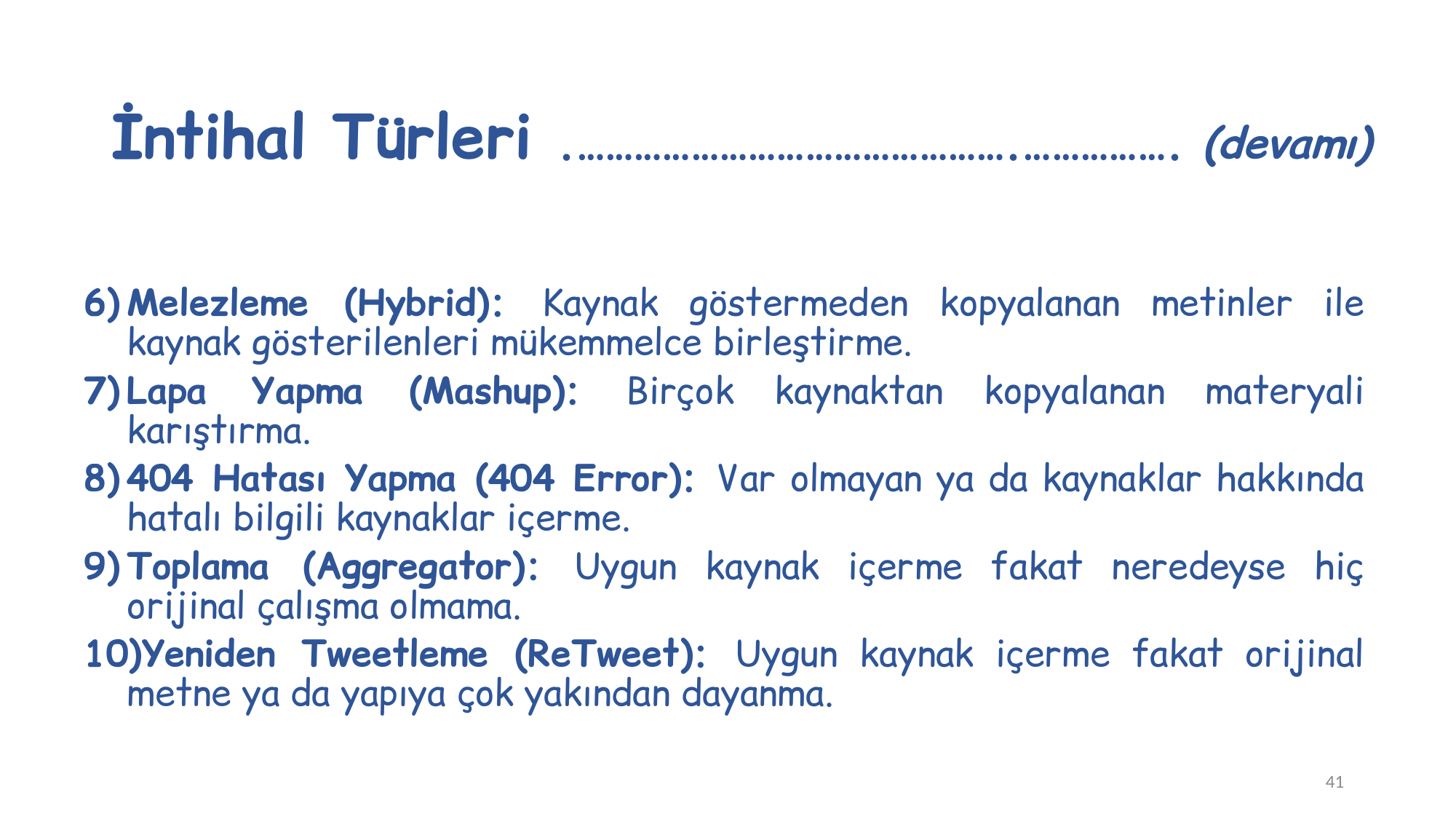

İntihal Türleri .……………………………………….……………. (devamı)
Melezleme (Hybrid): Kaynak göstermeden kopyalanan metinler ile kaynak gösterilenleri mükemmelce birleştirme.
Lapa Yapma (Mashup): Birçok kaynaktan kopyalanan materyali karıştırma.
404 Hatası Yapma (404 Error): Var olmayan ya da kaynaklar hakkında hatalı bilgili kaynaklar içerme.
Toplama (Aggregator): Uygun kaynak içerme fakat neredeyse hiç orijinal çalışma olmama.
Yeniden Tweetleme (ReTweet): Uygun kaynak içerme fakat orijinal metne ya da yapıya çok yakından dayanma.

41